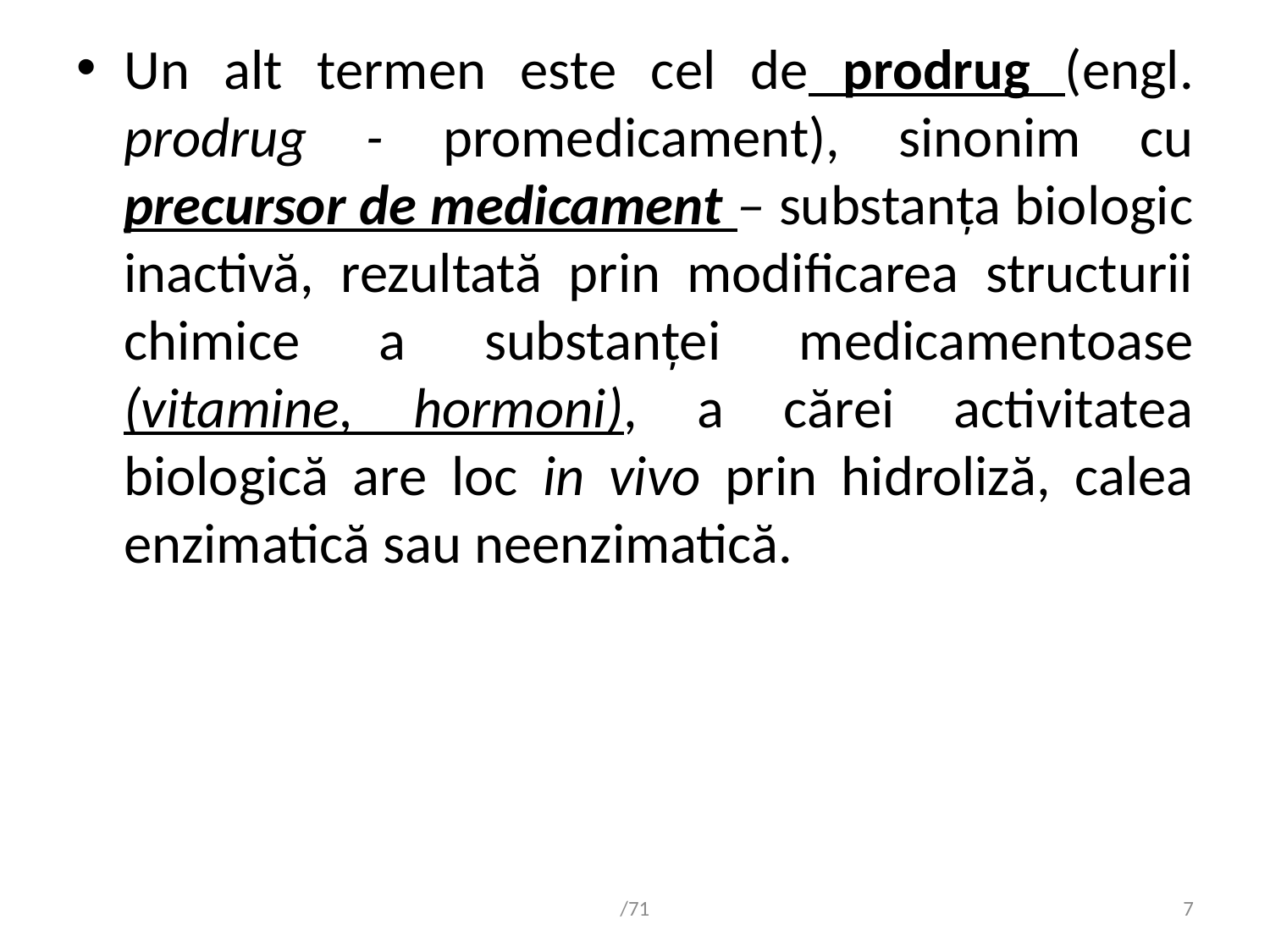

Un alt termen este cel de prodrug (engl. prodrug - promedicament), sinonim cu precursor de medicament – substanţa biologic inactivă, rezultată prin modificarea structurii chimice a substanţei medicamentoase (vitamine, hormoni), a cărei activitatea biologică are loc in vivo prin hidroliză, calea enzimatică sau neenzimatică.

/71
7